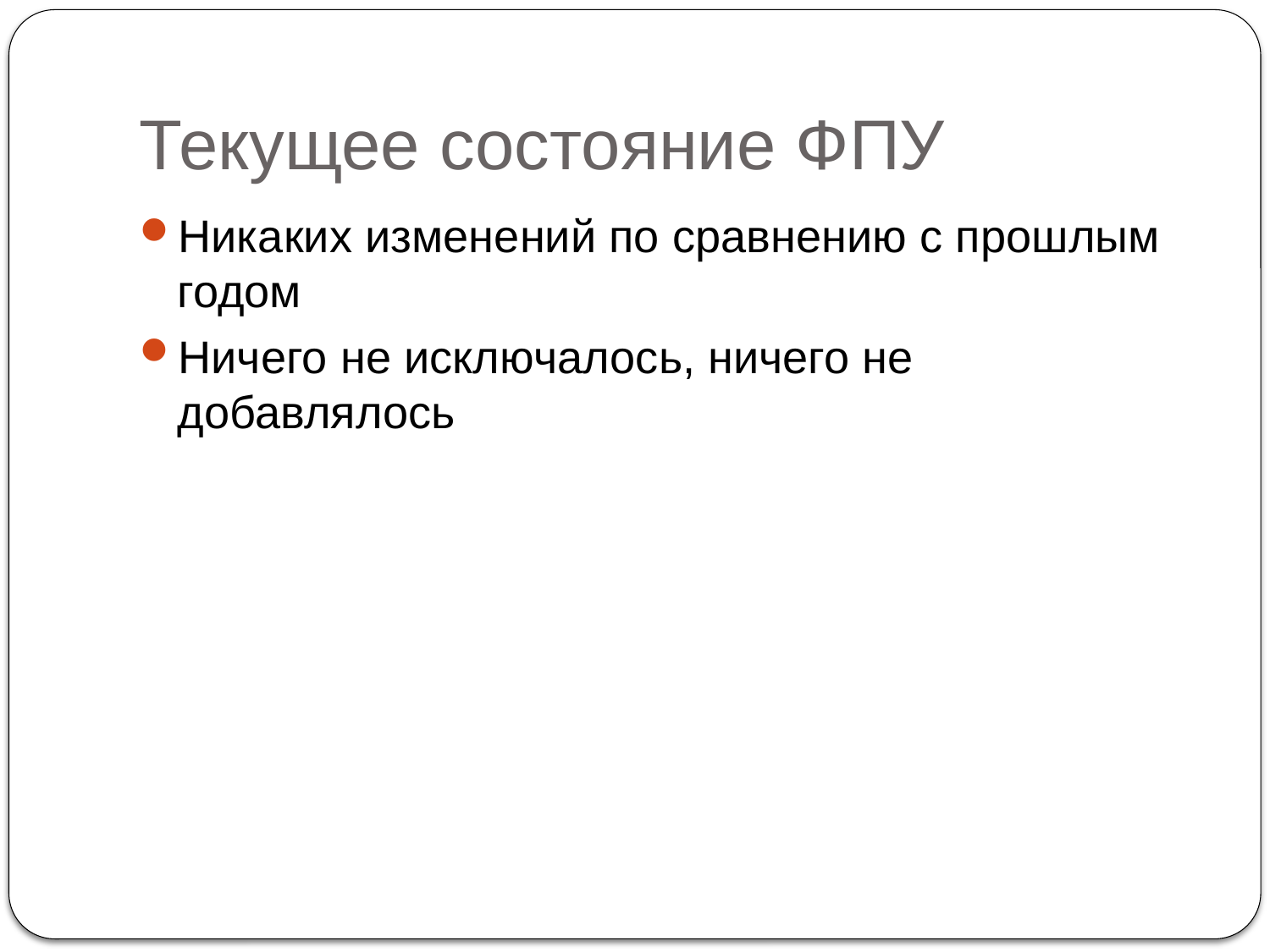

# Текущее состояние ФПУ
Никаких изменений по сравнению с прошлым годом
Ничего не исключалось, ничего не добавлялось